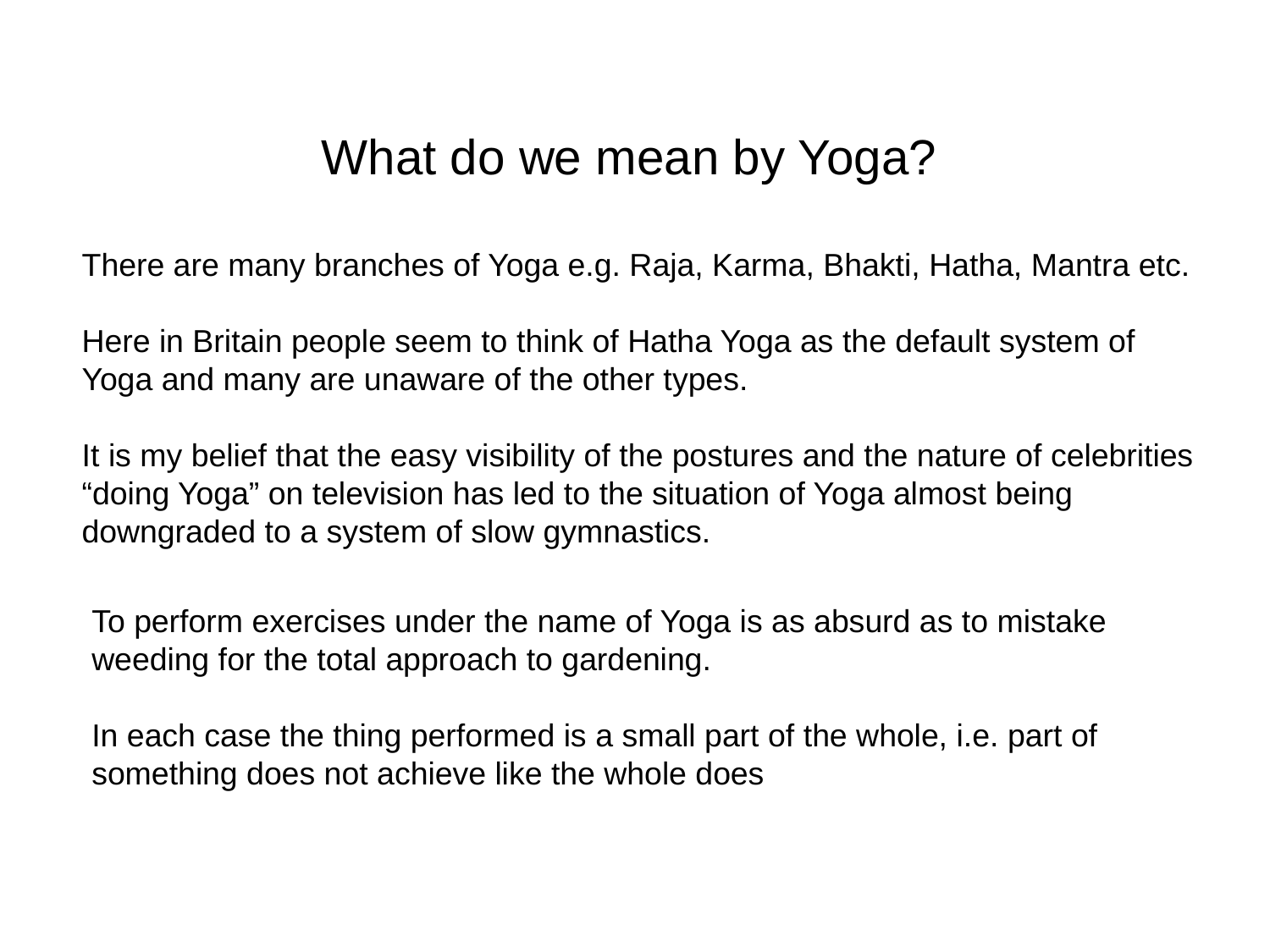

What do we mean by Yoga?
There are many branches of Yoga e.g. Raja, Karma, Bhakti, Hatha, Mantra etc.

Here in Britain people seem to think of Hatha Yoga as the default system of Yoga and many are unaware of the other types.

It is my belief that the easy visibility of the postures and the nature of celebrities “doing Yoga” on television has led to the situation of Yoga almost being downgraded to a system of slow gymnastics.
To perform exercises under the name of Yoga is as absurd as to mistake weeding for the total approach to gardening.

In each case the thing performed is a small part of the whole, i.e. part of something does not achieve like the whole does